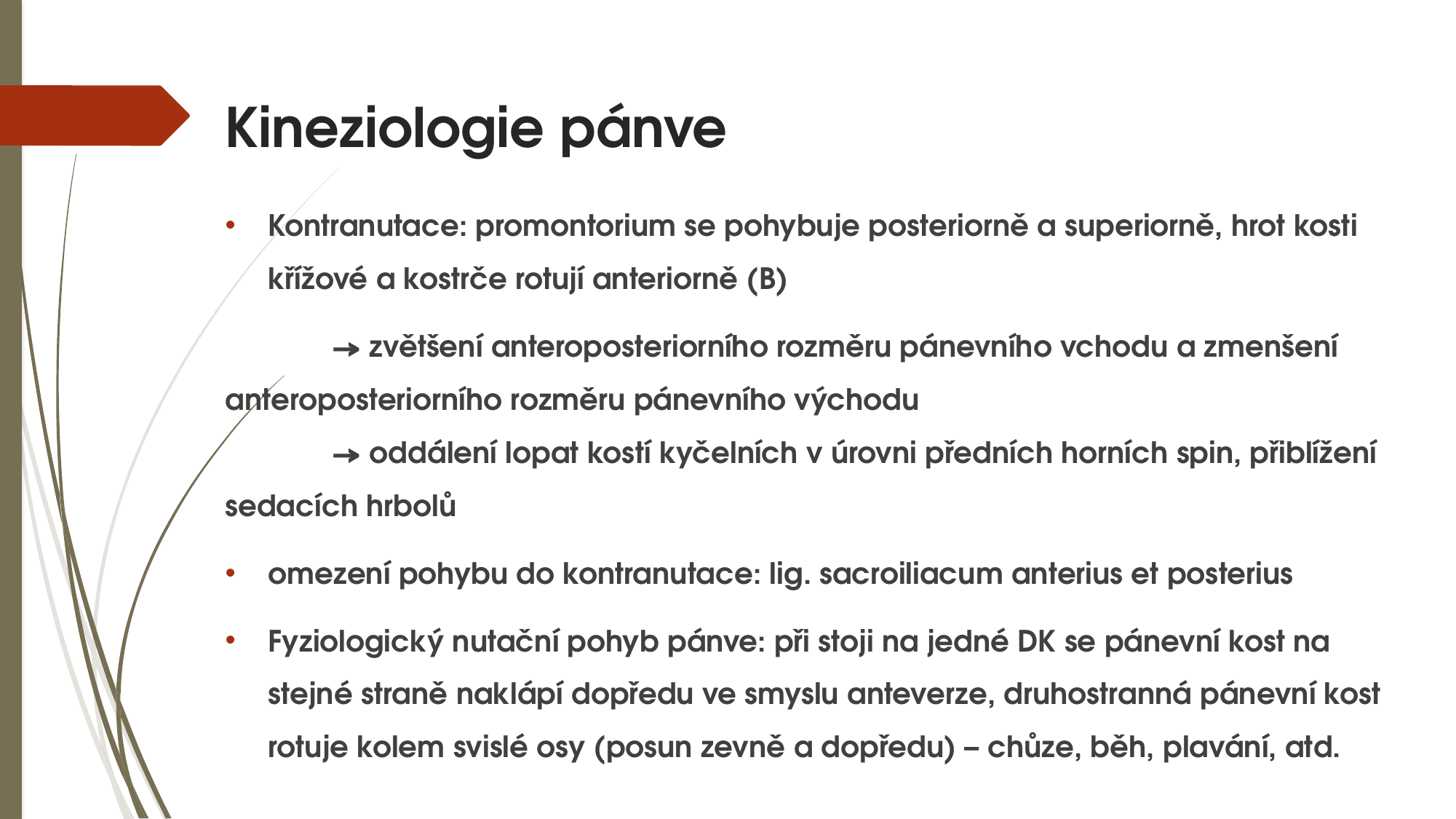

# Kineziologie pánve
Kontranutace: promontorium se pohybuje posteriorně a superiorně, hrot kosti křížové a kostrče rotují anteriorně (B)
	→ zvětšení anteroposteriorního rozměru pánevního vchodu a zmenšení 	anteroposteriorního rozměru pánevního východu
	→ oddálení lopat kostí kyčelních v úrovni předních horních spin, přiblížení 	sedacích hrbolů
omezení pohybu do kontranutace: lig. sacroiliacum anterius et posterius
Fyziologický nutační pohyb pánve: při stoji na jedné DK se pánevní kost na stejné straně naklápí dopředu ve smyslu anteverze, druhostranná pánevní kost rotuje kolem svislé osy (posun zevně a dopředu) – chůze, běh, plavání, atd.